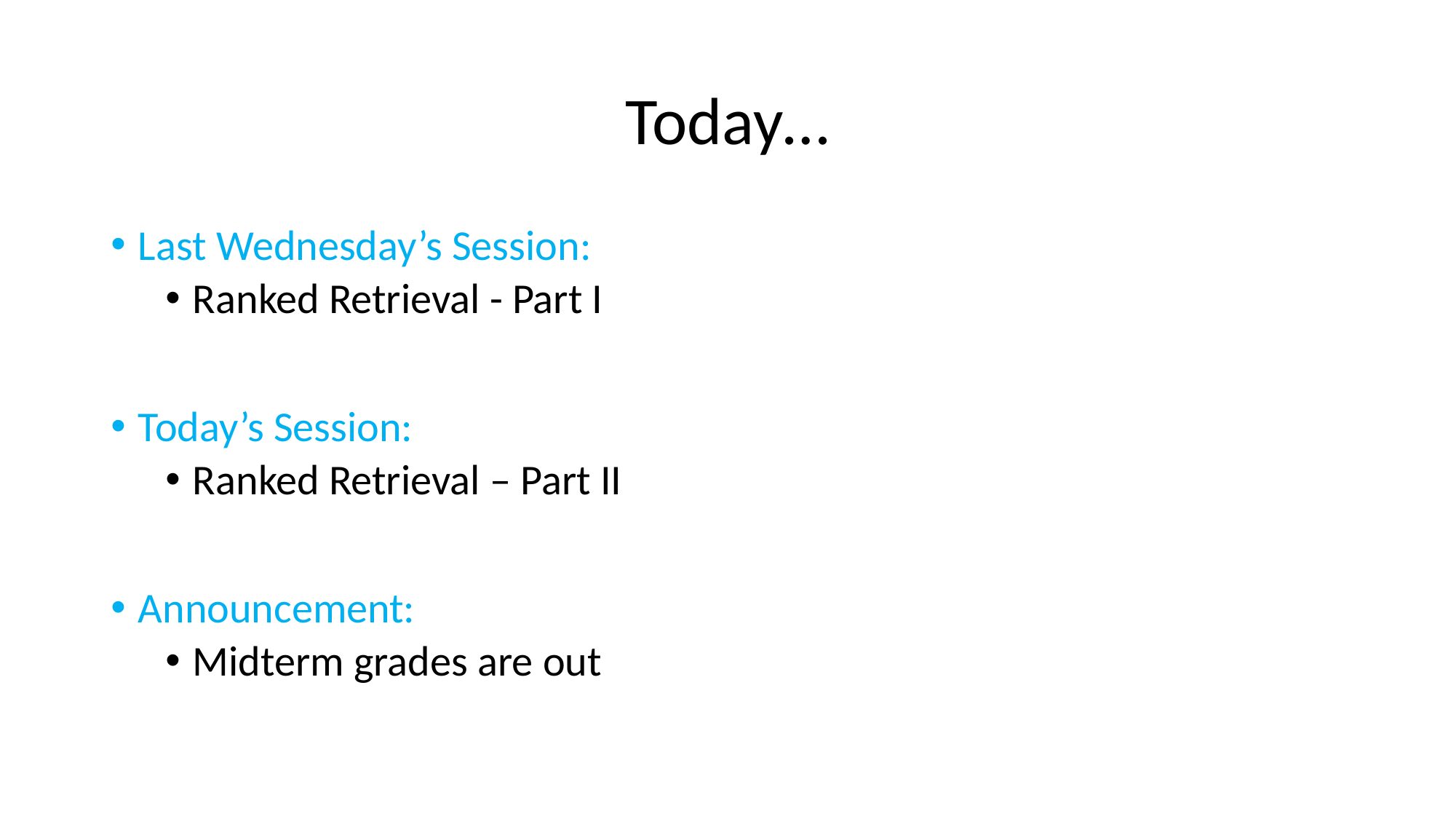

# Today…
Last Wednesday’s Session:
Ranked Retrieval - Part I

Today’s Session:
Ranked Retrieval – Part II

Announcement:
Midterm grades are out